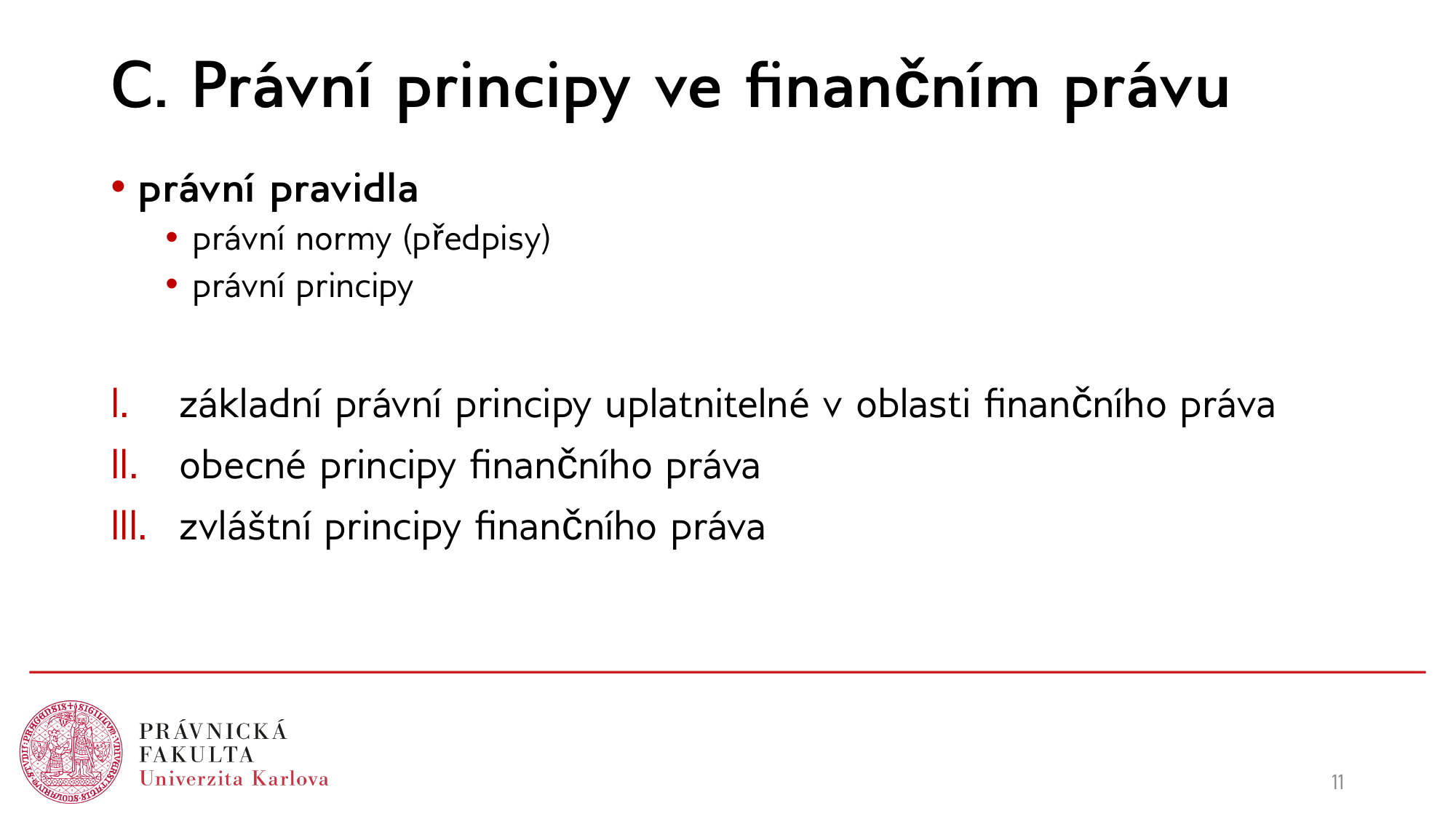

# C. Právní principy ve finančním právu
právní pravidla
právní normy (předpisy)
právní principy

základní právní principy uplatnitelné v oblasti finančního práva
obecné principy finančního práva
zvláštní principy finančního práva

11